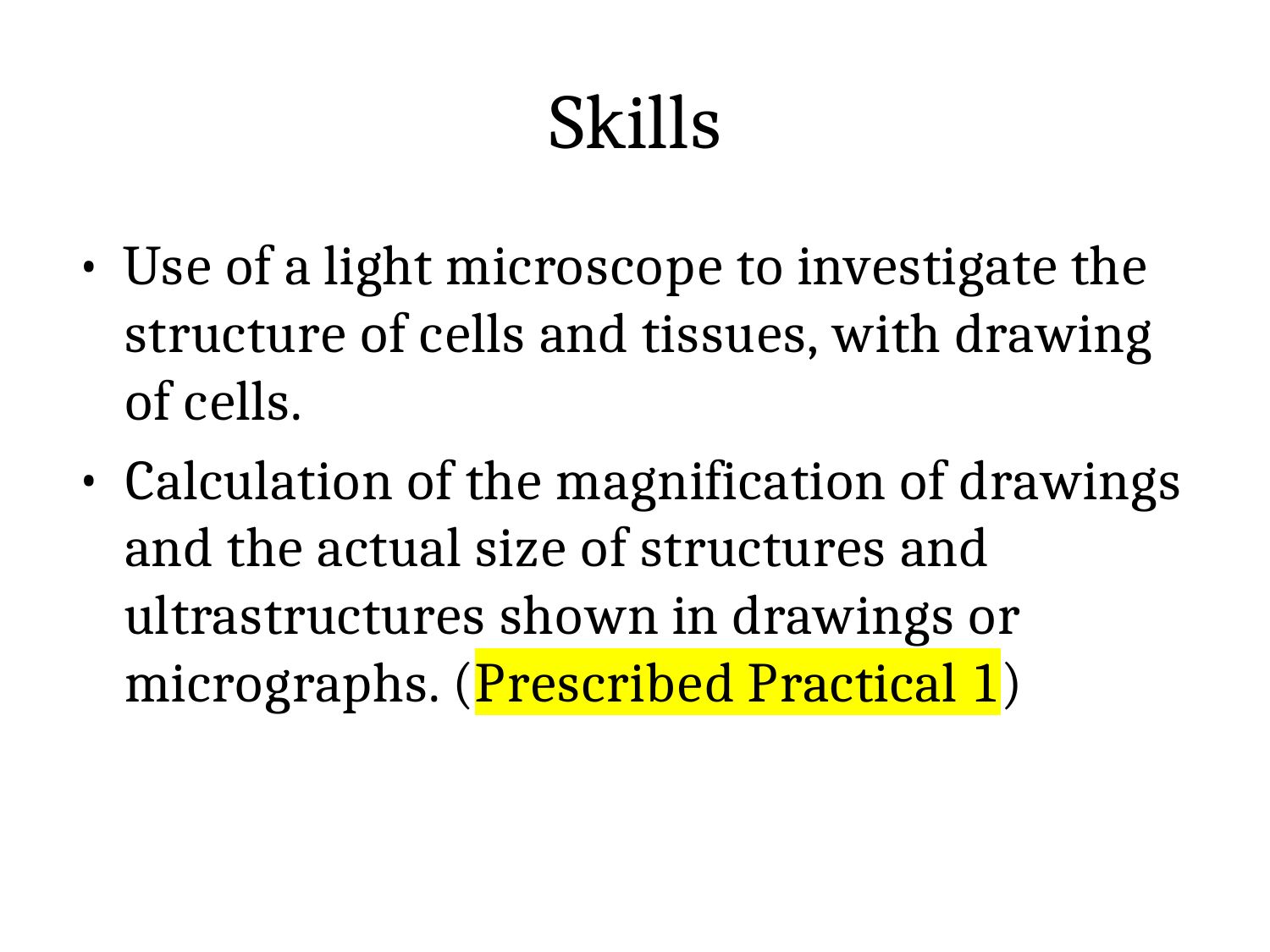

# Skills
Use of a light microscope to investigate the structure of cells and tissues, with drawing of cells.
Calculation of the magnification of drawings and the actual size of structures and ultrastructures shown in drawings or micrographs. (Prescribed Practical 1)